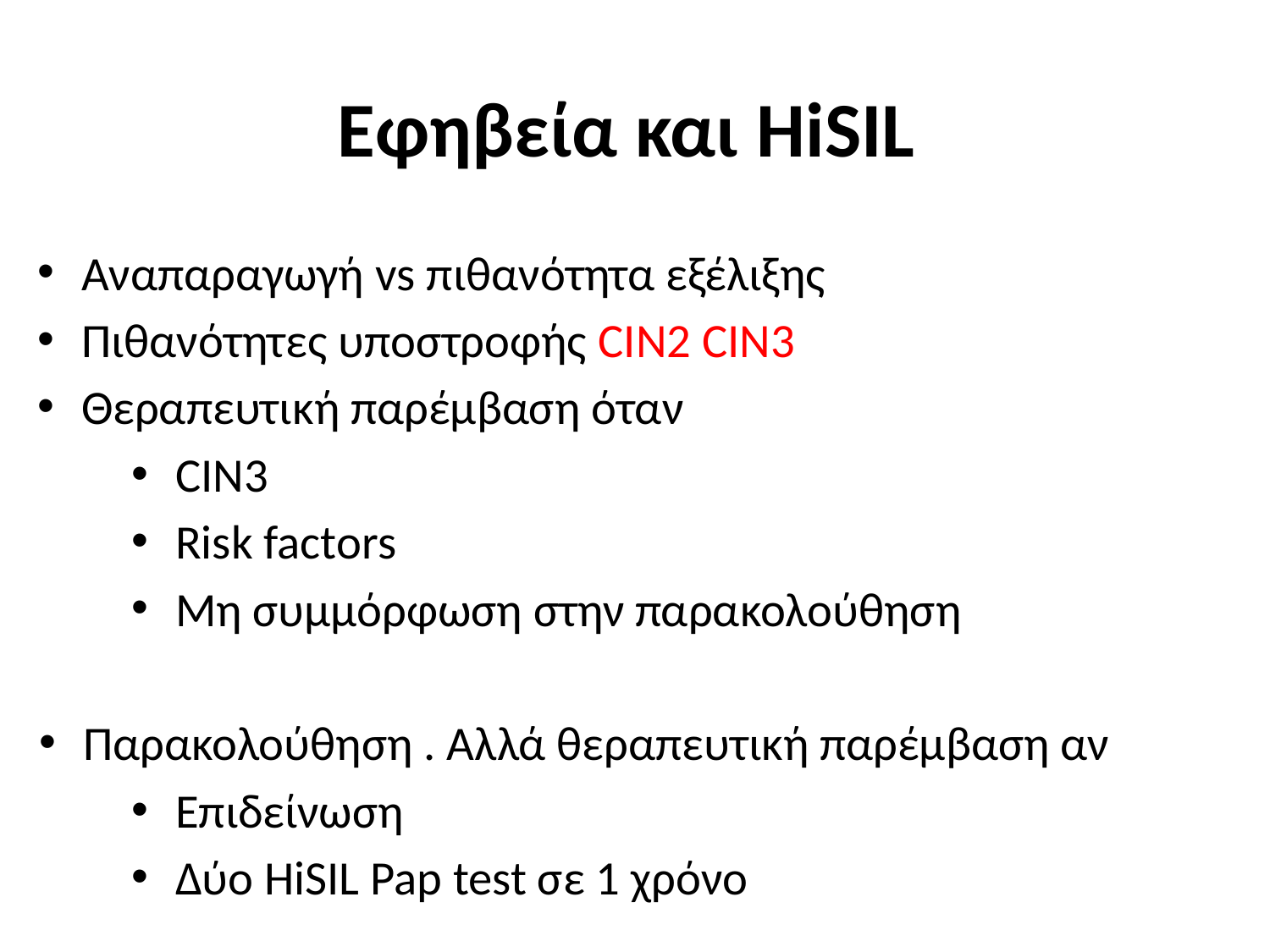

Εφηβεία και HiSIL
Αναπαραγωγή vs πιθανότητα εξέλιξης
Πιθανότητες υποστροφής CIN2 CIN3
Θεραπευτική παρέμβαση όταν
CIN3
Risk factors
Μη συμμόρφωση στην παρακολούθηση

Παρακολούθηση . Αλλά θεραπευτική παρέμβαση αν
Επιδείνωση
Δύο HiSIL Pap test σε 1 χρόνο